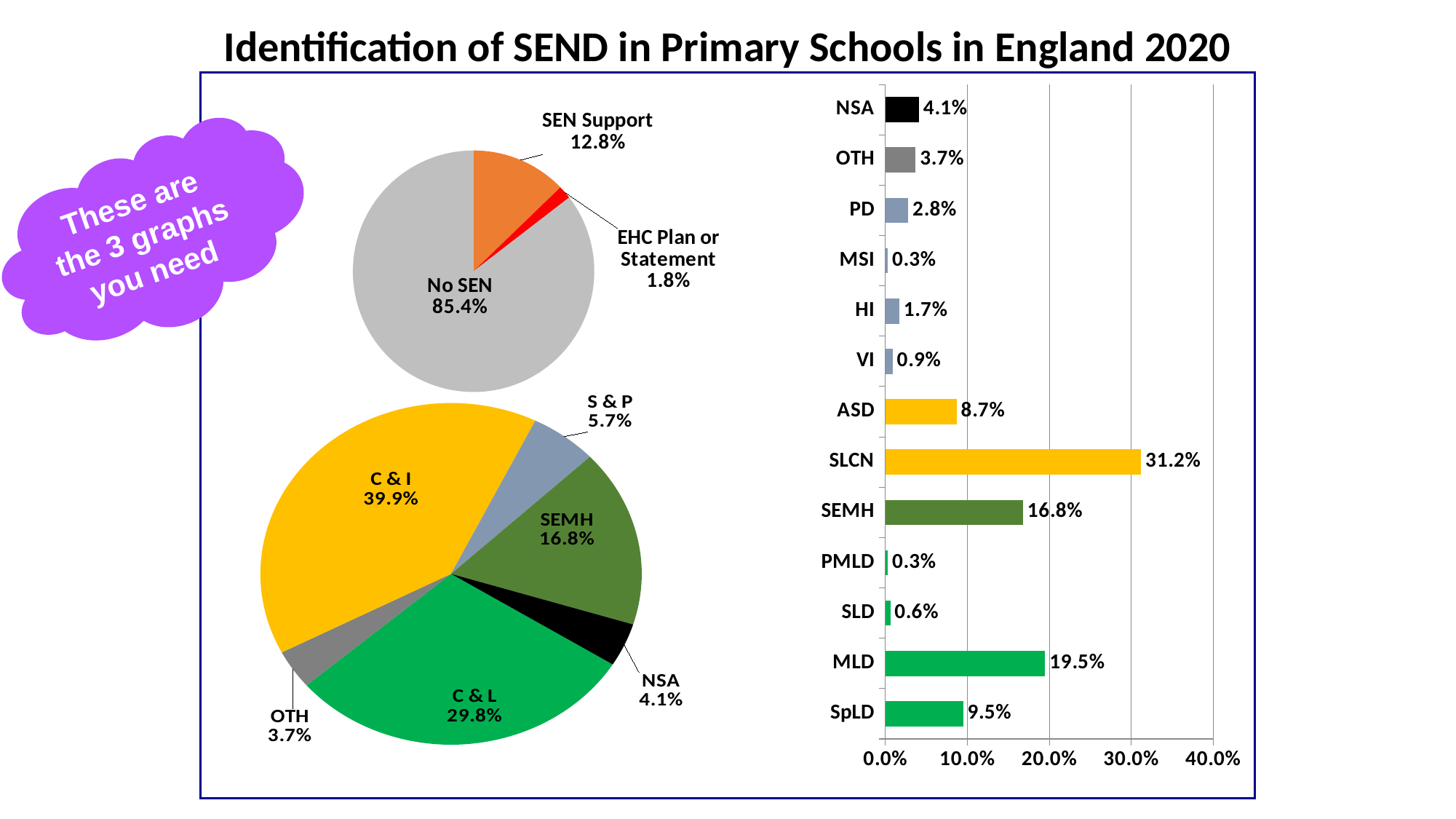

Identification of SEND in Primary Schools in England 2020

### Chart

| Category | % |
|---|---|
| SpLD | 0.09500000000000001 |
| MLD | 0.195 |
| SLD | 0.006000000000000001 |
| PMLD | 0.0030000000000000005 |
| SEMH | 0.168 |
| SLCN | 0.31200000000000006 |
| ASD | 0.08700000000000002 |
| VI | 0.009000000000000003 |
| HI | 0.017 |
| MSI | 0.0030000000000000005 |
| PD | 0.028 |
| OTH | 0.037 |
| NSA | 0.041 |

### Chart

| Category | Number | % |
|---|---|---|
| SEN Support | 602616.0 | 12.6 |
| EHC Plan or Statement | 83438.0 | 1.6 |
| No SEN | 4028718.0 | 85.8 |
These are the 3 graphs you need

### Chart

| Category | % |
|---|---|
| C & L | 0.2980000000000001 |
| OTH | 0.037 |
| C & I | 0.3990000000000001 |
| S & P | 0.05700000000000001 |
| SEMH | 0.168 |
| NSA | 0.041 |